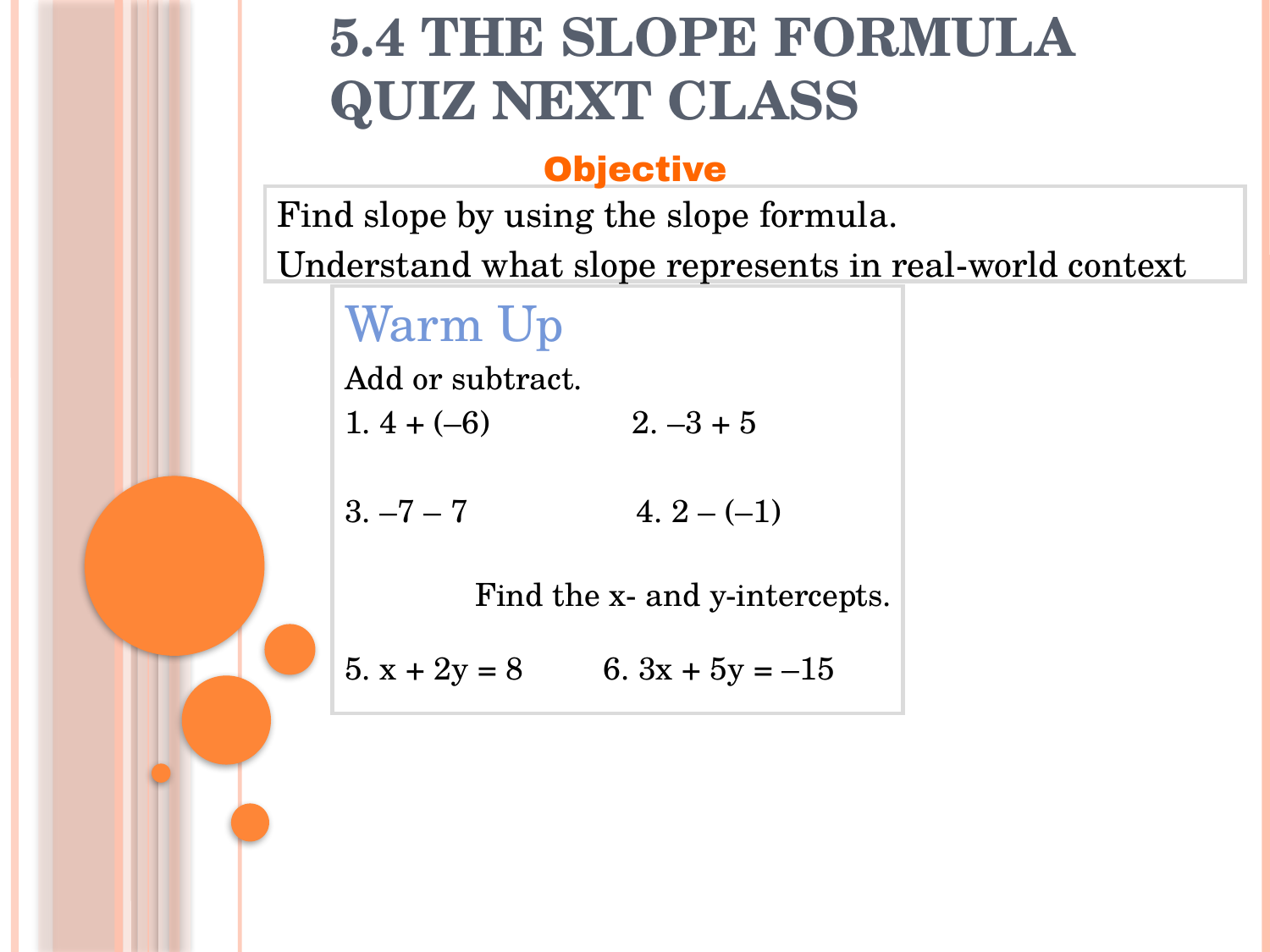

# 5.4 The Slope Formula Quiz next class
Objective
Find slope by using the slope formula.
Understand what slope represents in real-world context
Warm Up
Add or subtract.
1. 4 + (–6)                2. –3 + 5

3. –7 – 7                   4. 2 – (–1)

Find the x- and y-intercepts.
5. x + 2y = 8         6. 3x + 5y = –15